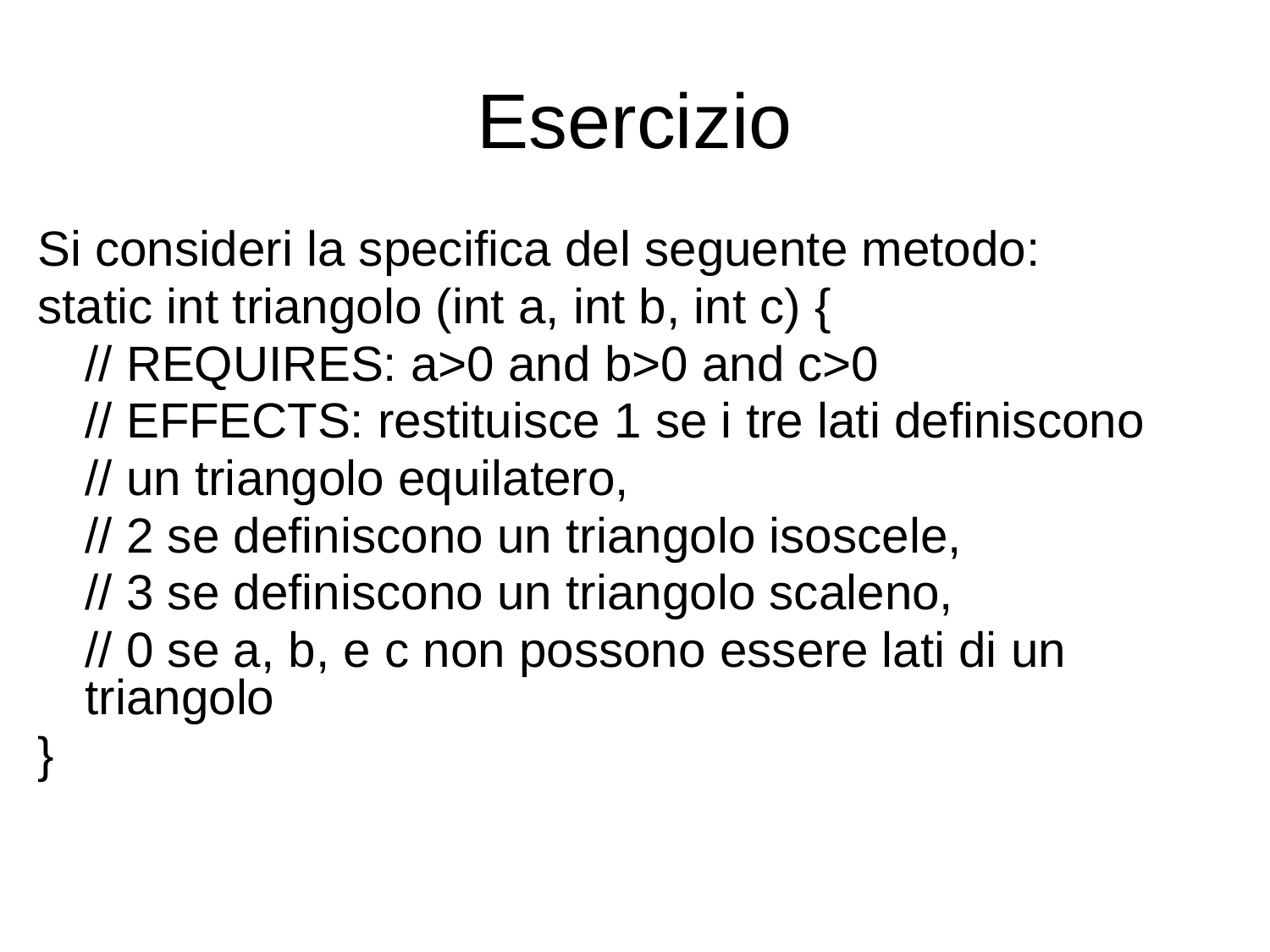

# Esercizio
Si consideri la specifica del seguente metodo:
static int triangolo (int a, int b, int c) {
	// REQUIRES: a>0 and b>0 and c>0
	// EFFECTS: restituisce 1 se i tre lati definiscono
	// un triangolo equilatero,
	// 2 se definiscono un triangolo isoscele,
	// 3 se definiscono un triangolo scaleno,
	// 0 se a, b, e c non possono essere lati di un triangolo
}